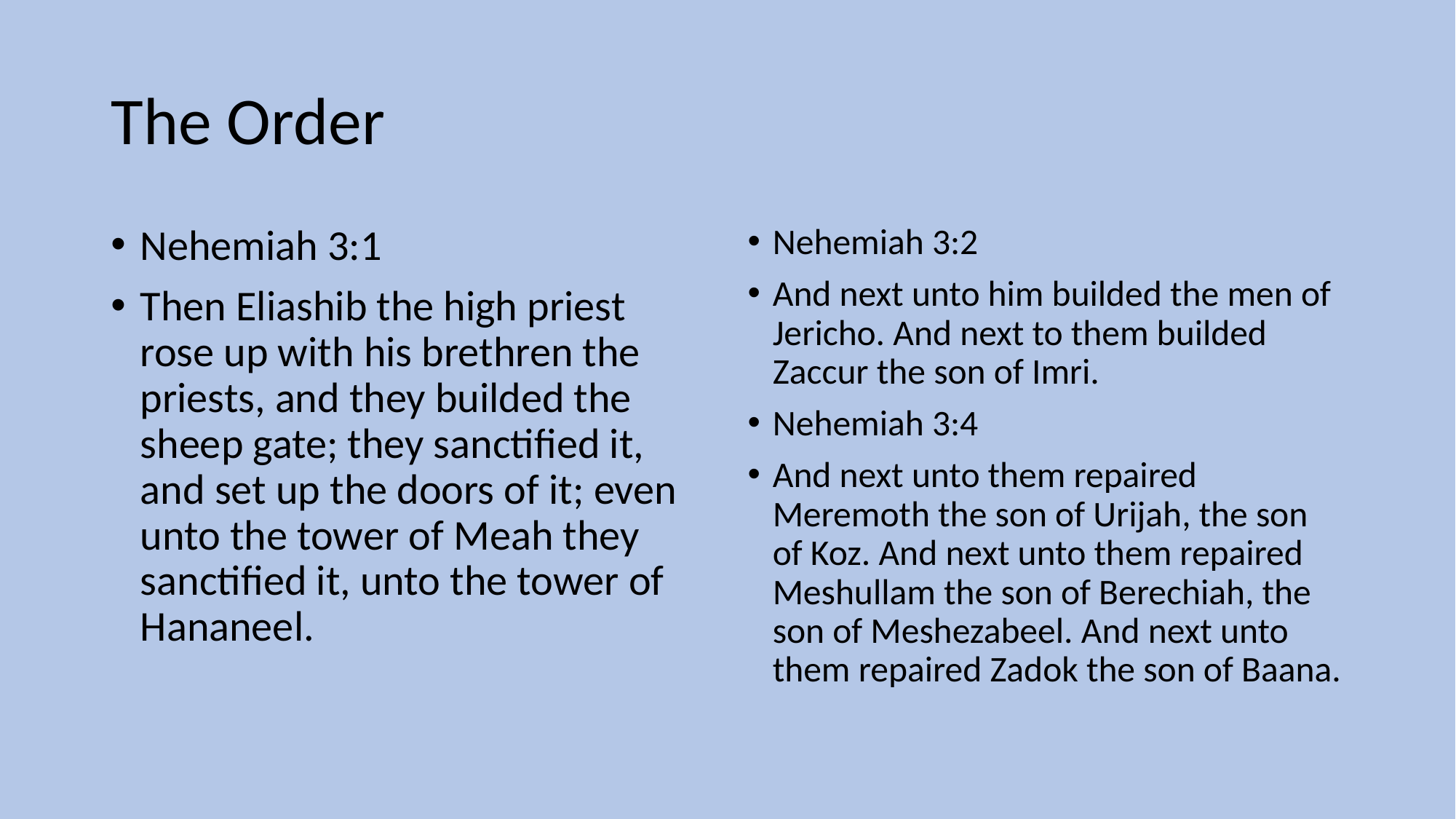

# The Order
Nehemiah 3:1
Then Eliashib the high priest rose up with his brethren the priests, and they builded the sheep gate; they sanctified it, and set up the doors of it; even unto the tower of Meah they sanctified it, unto the tower of Hananeel.
Nehemiah 3:2
And next unto him builded the men of Jericho. And next to them builded Zaccur the son of Imri.
Nehemiah 3:4
And next unto them repaired Meremoth the son of Urijah, the son of Koz. And next unto them repaired Meshullam the son of Berechiah, the son of Meshezabeel. And next unto them repaired Zadok the son of Baana.